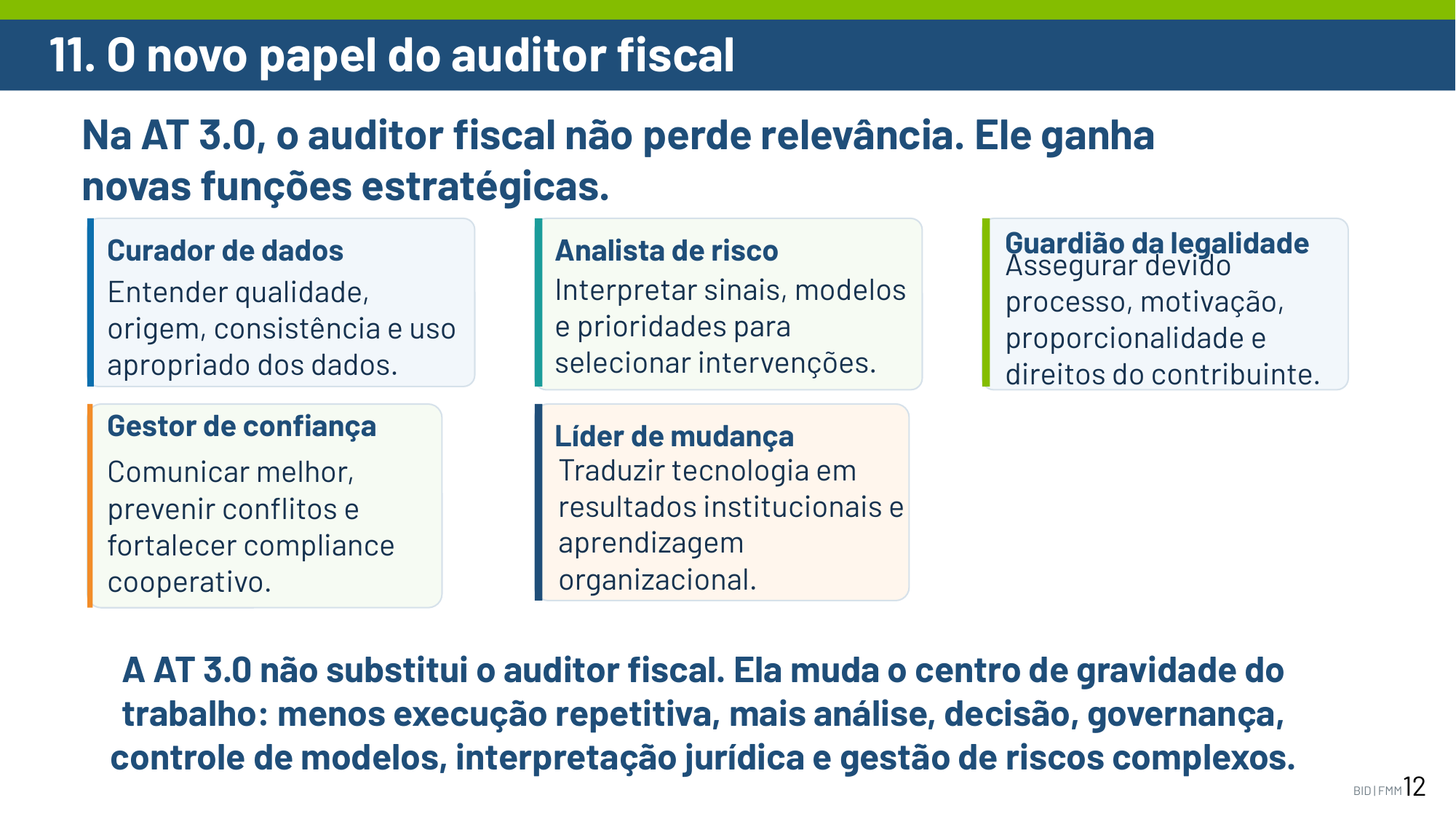

11. O novo papel do auditor fiscal
Na AT 3.0, o auditor fiscal não perde relevância. Ele ganha novas funções estratégicas.

Guardião da legalidade
Curador de dados
Analista de risco
Assegurar devido processo, motivação, proporcionalidade e direitos do contribuinte.
Interpretar sinais, modelos e prioridades para selecionar intervenções.
Entender qualidade, origem, consistência e uso apropriado dos dados.

Gestor de confiança
Líder de mudança
Traduzir tecnologia em resultados institucionais e aprendizagem organizacional.
Comunicar melhor, prevenir conflitos e fortalecer compliance cooperativo.
A AT 3.0 não substitui o auditor fiscal. Ela muda o centro de gravidade do trabalho: menos execução repetitiva, mais análise, decisão, governança, controle de modelos, interpretação jurídica e gestão de riscos complexos.
12
BID | FMM